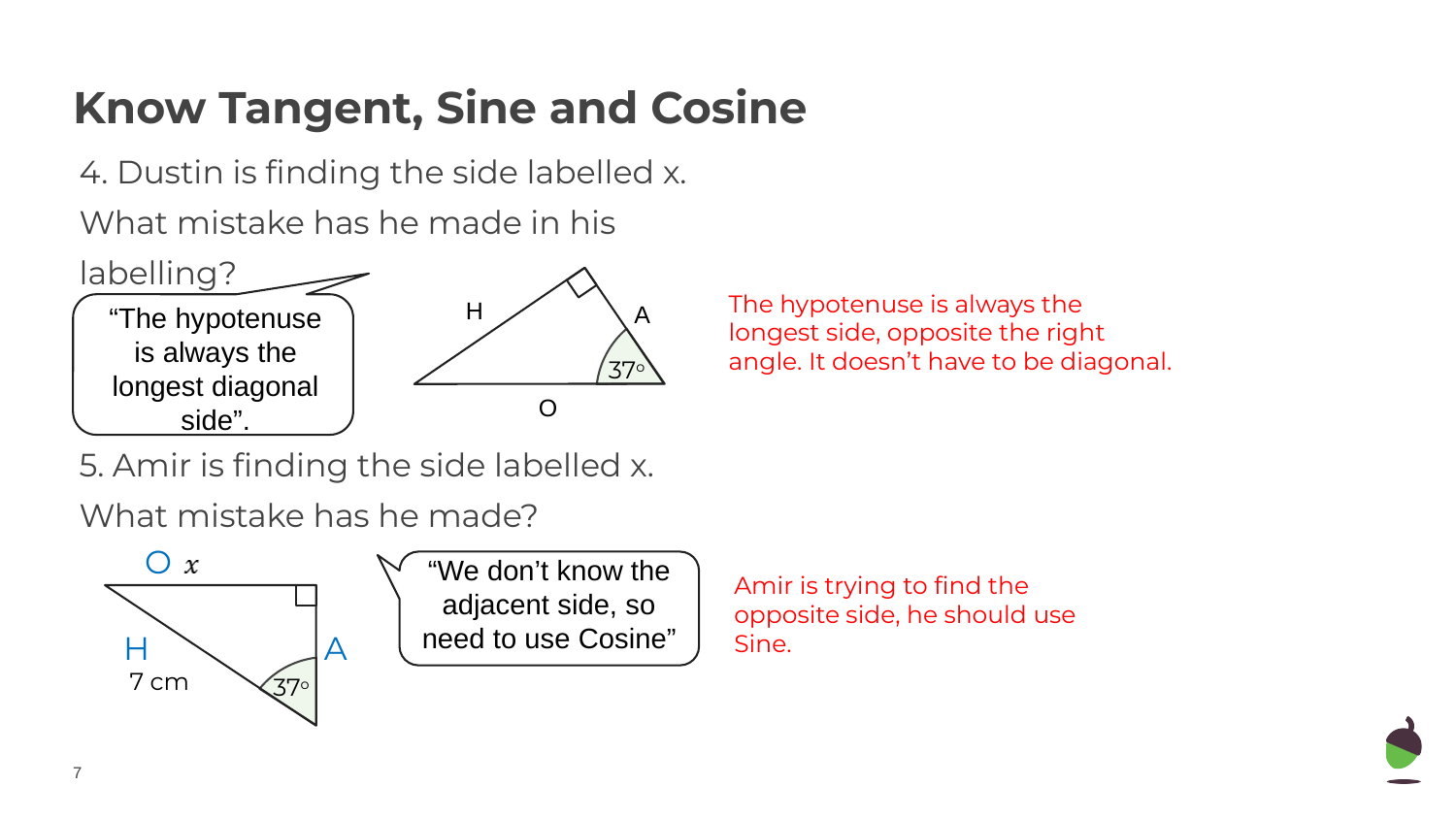

# Know Tangent, Sine and Cosine
4. Dustin is finding the side labelled x.
What mistake has he made in his labelling?

5. Amir is finding the side labelled x.
What mistake has he made?
The hypotenuse is always the longest side, opposite the right angle. It doesn’t have to be diagonal.
H
A
“The hypotenuse is always the longest diagonal side”.

37o
O
O

“We don’t know the adjacent side, so need to use Cosine”

Amir is trying to find the opposite side, he should use Sine.

H
A

7 cm
37o
7